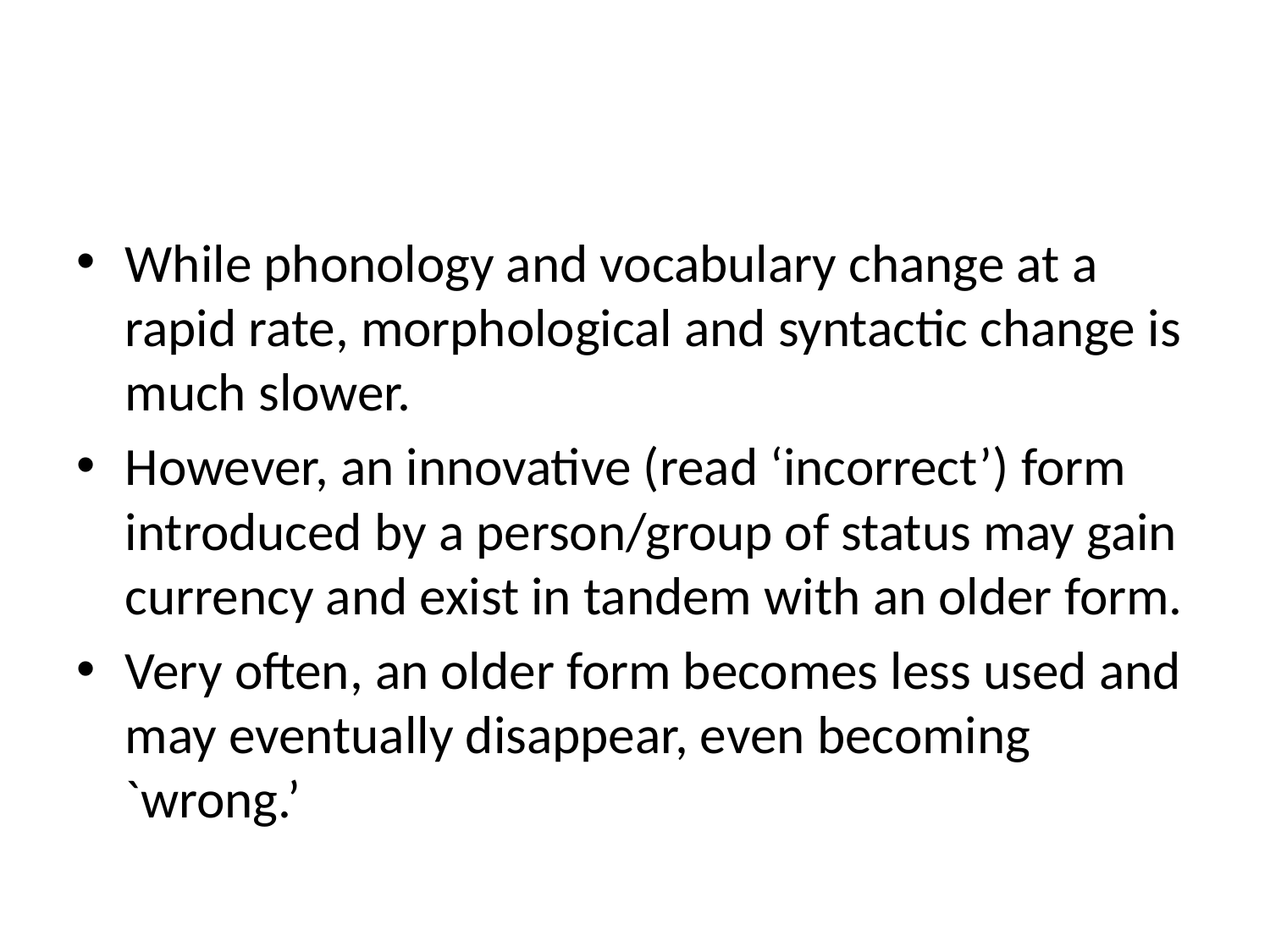

#
While phonology and vocabulary change at a rapid rate, morphological and syntactic change is much slower.
However, an innovative (read ‘incorrect’) form introduced by a person/group of status may gain currency and exist in tandem with an older form.
Very often, an older form becomes less used and may eventually disappear, even becoming `wrong.’